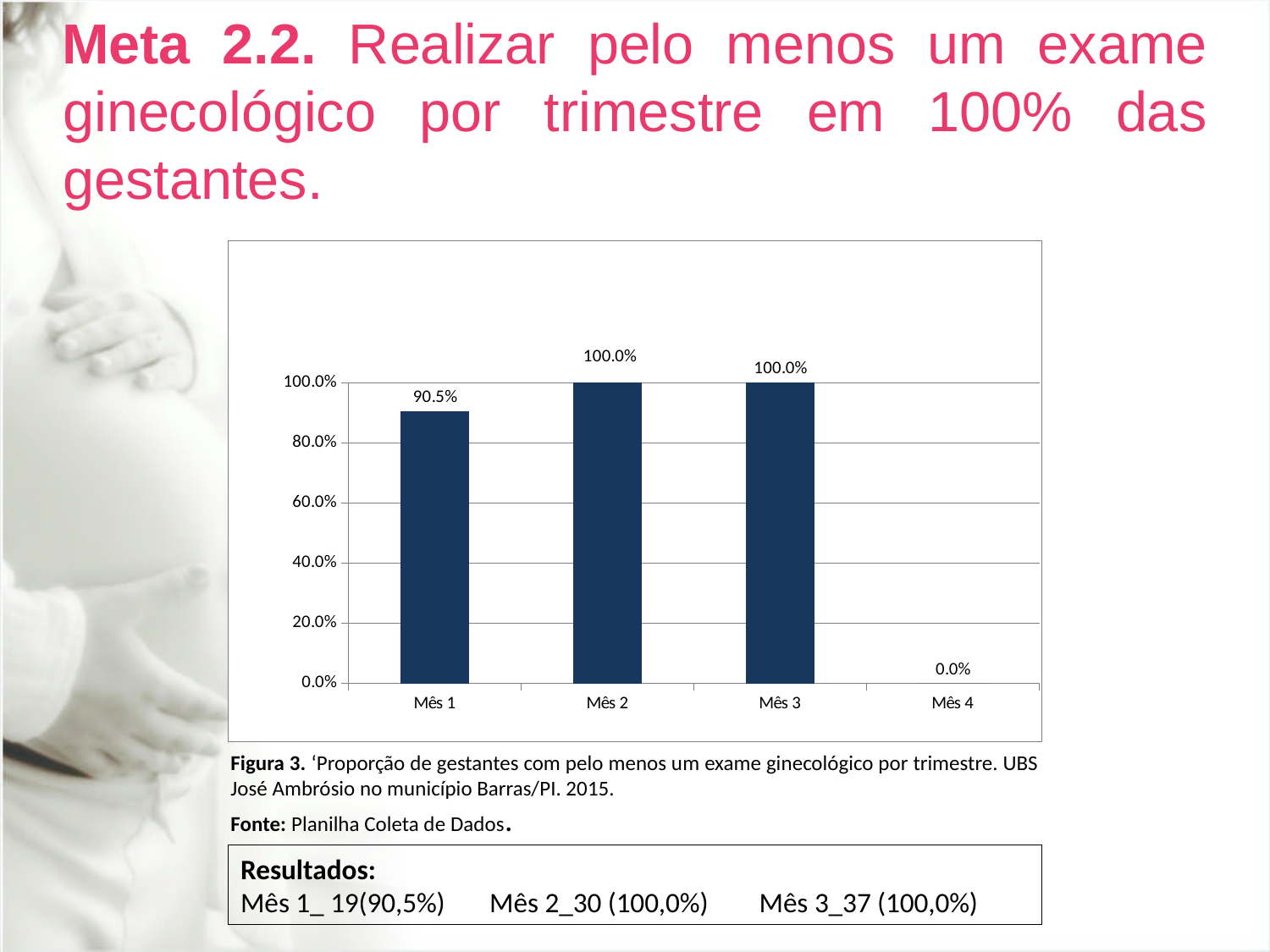

Meta 2.2. Realizar pelo menos um exame ginecológico por trimestre em 100% das gestantes.

### Chart

| Category | Proporção de gestantes com pelo menos um exame ginecológico por trimestre |
|---|---|
| Mês 1 | 0.9047619047619 |
| Mês 2 | 1.0 |
| Mês 3 | 1.0 |
| Mês 4 | 0.0 |
Figura 3. ‘Proporção de gestantes com pelo menos um exame ginecológico por trimestre. UBS José Ambrósio no município Barras/PI. 2015.
Fonte: Planilha Coleta de Dados.
Resultados:
Mês 1_ 19(90,5%)       Mês 2_30 (100,0%)        Mês 3_37 (100,0%)